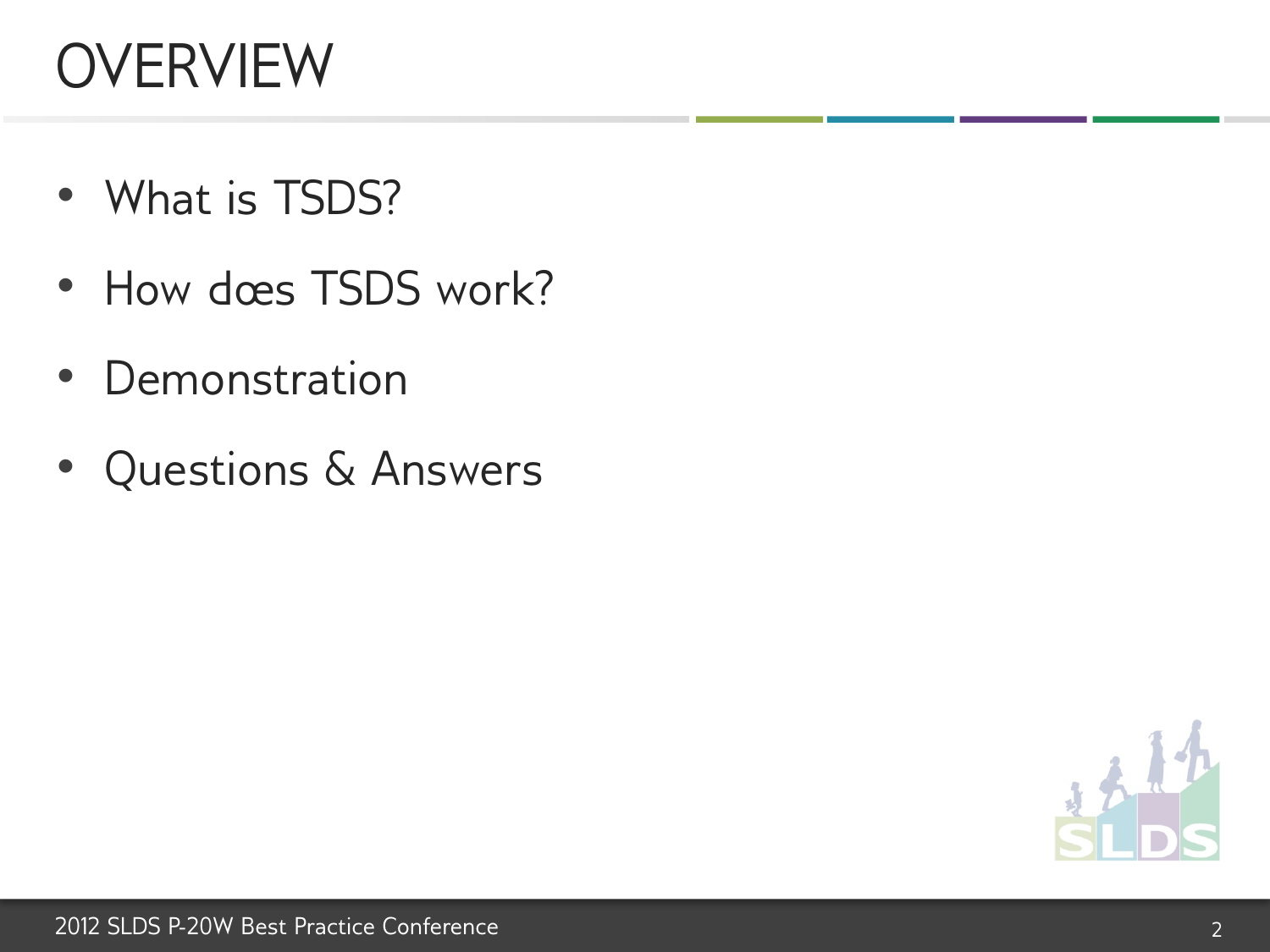

# Overview
What is TSDS?
How does TSDS work?
Demonstration
Questions & Answers
2